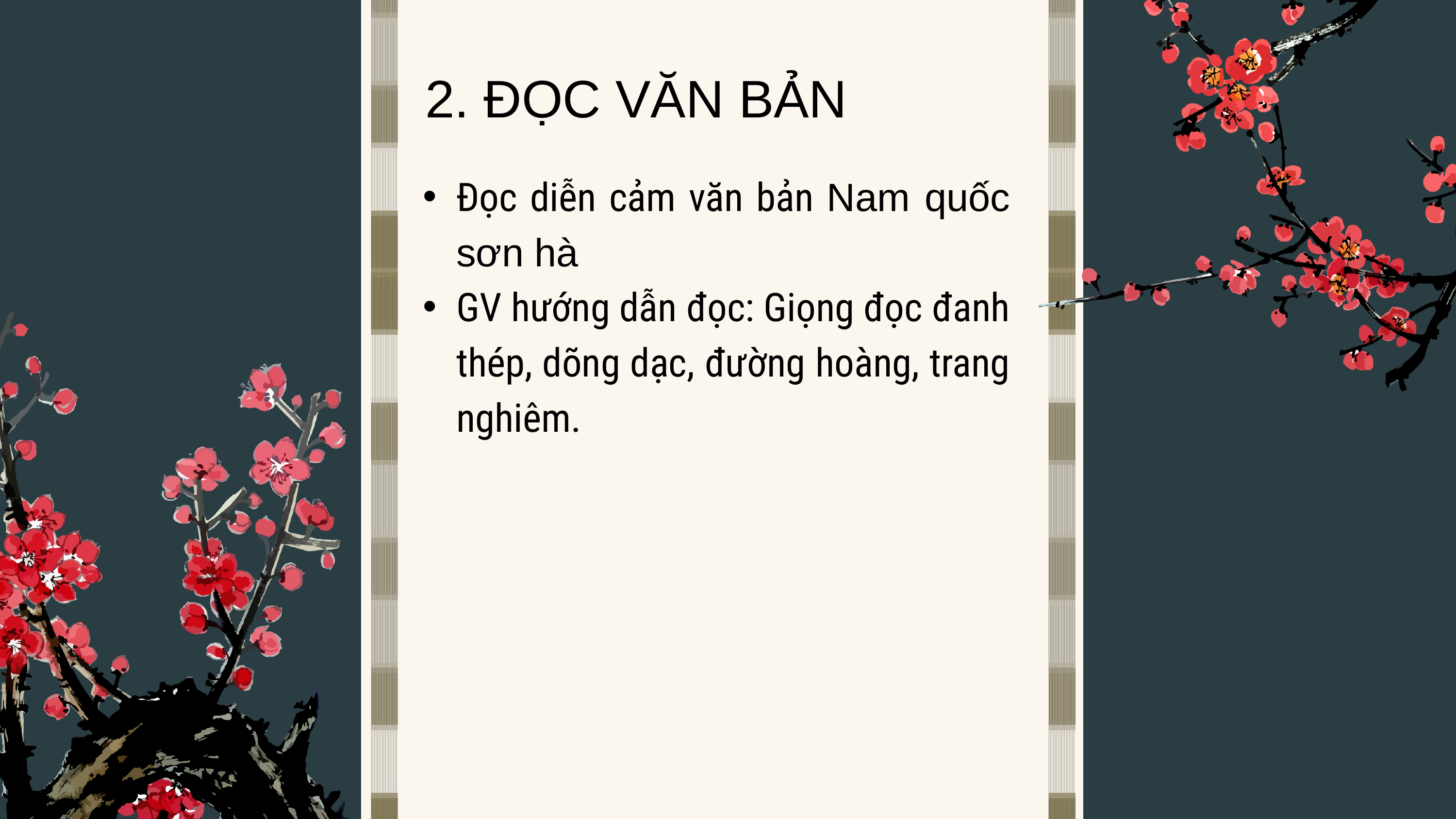

2. ĐỌC VĂN BẢN
Đọc diễn cảm văn bản Nam quốc sơn hà
GV hướng dẫn đọc: Giọng đọc đanh thép, dõng dạc, đường hoàng, trang nghiêm.